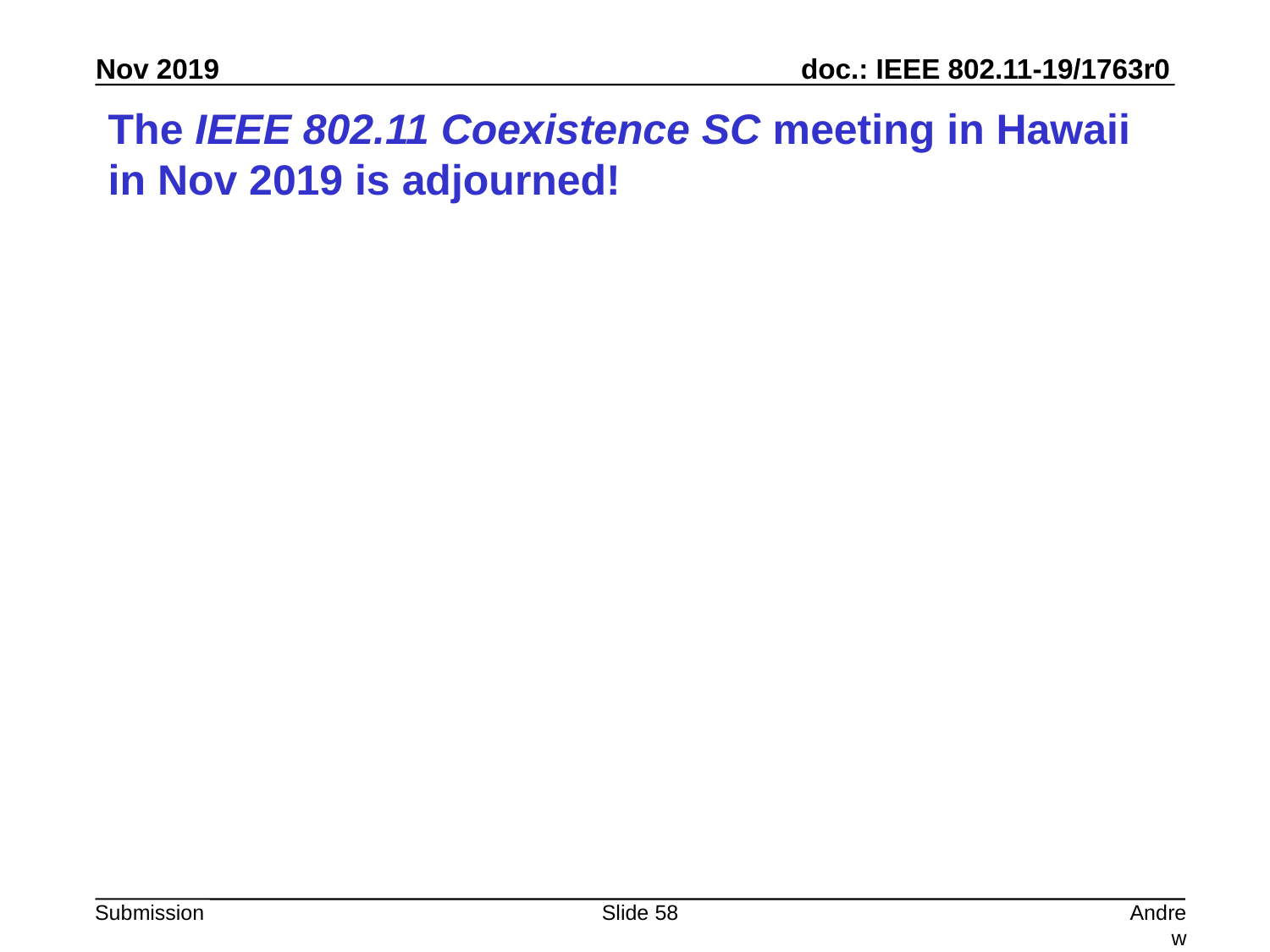

# The IEEE 802.11 Coexistence SC meeting in Hawaii in Nov 2019 is adjourned!

Slide 58
Andrew Myles, Cisco